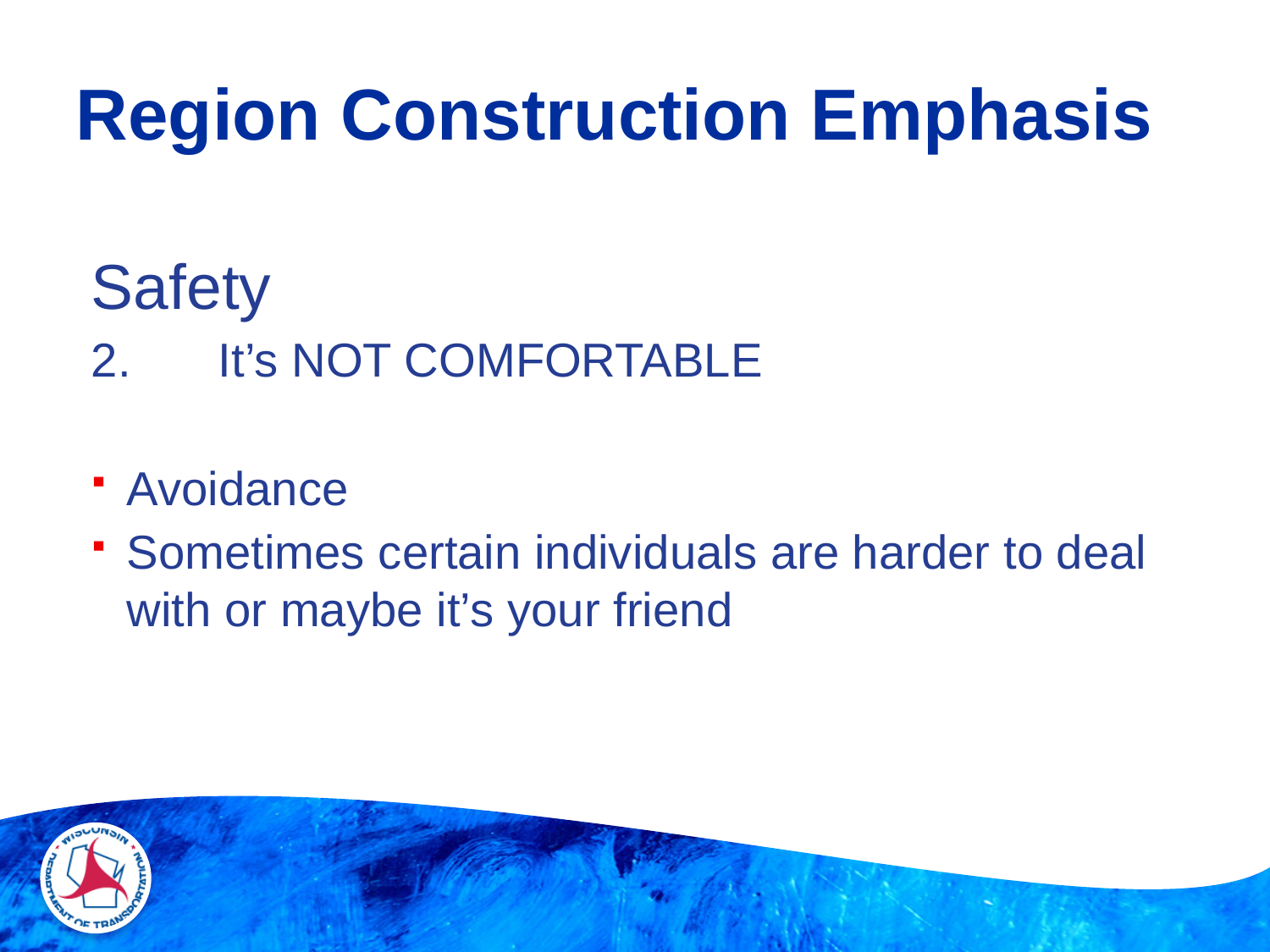

# Region Construction Emphasis

Safety
2.	It’s NOT COMFORTABLE

Avoidance
Sometimes certain individuals are harder to deal with or maybe it’s your friend